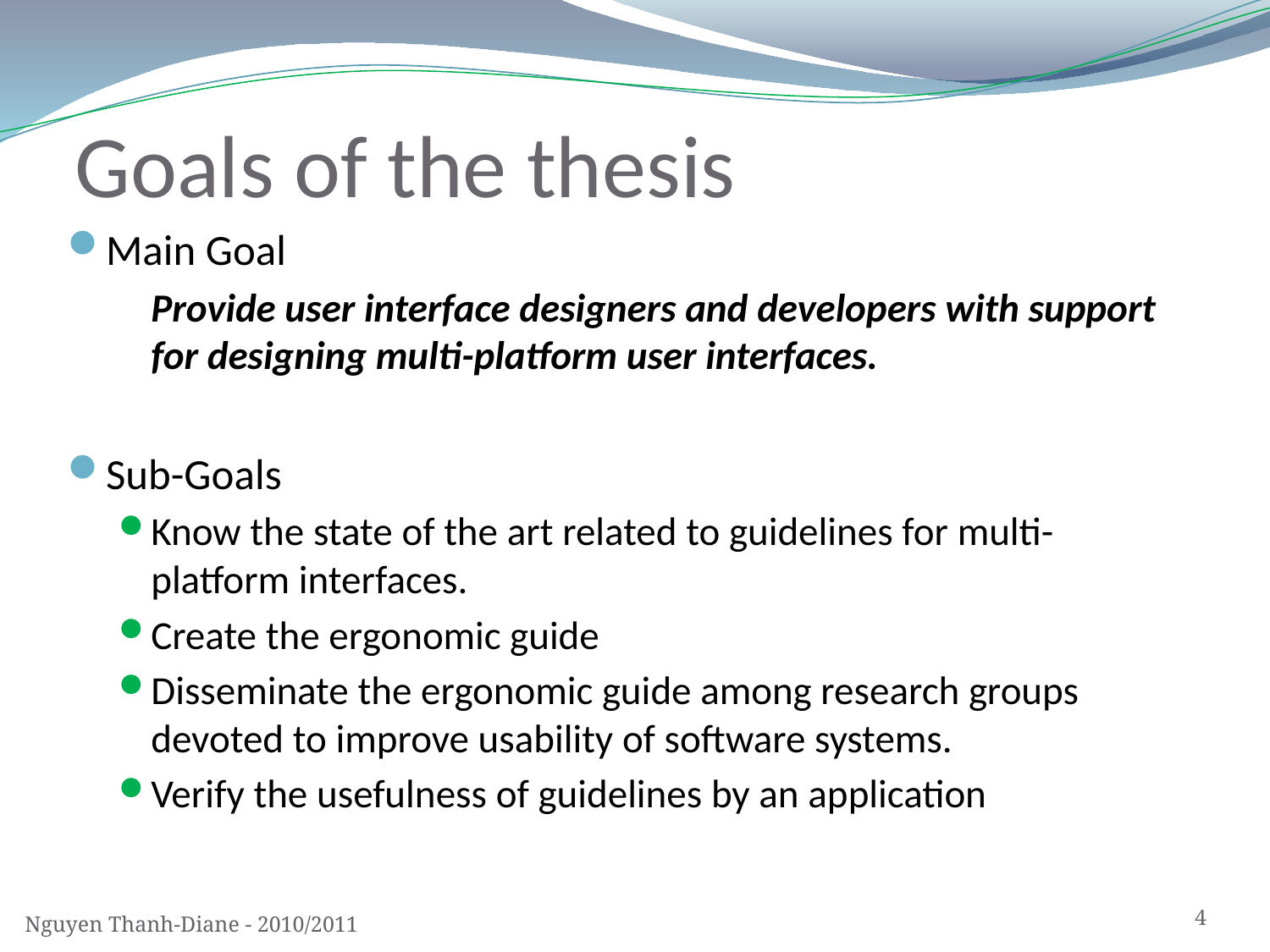

# Goals of the thesis
Main Goal
	Provide user interface designers and developers with support for designing multi-platform user interfaces.

Sub-Goals
Know the state of the art related to guidelines for multi-platform interfaces.
Create the ergonomic guide
Disseminate the ergonomic guide among research groups devoted to improve usability of software systems.
Verify the usefulness of guidelines by an application
4
Nguyen Thanh-Diane - 2010/2011